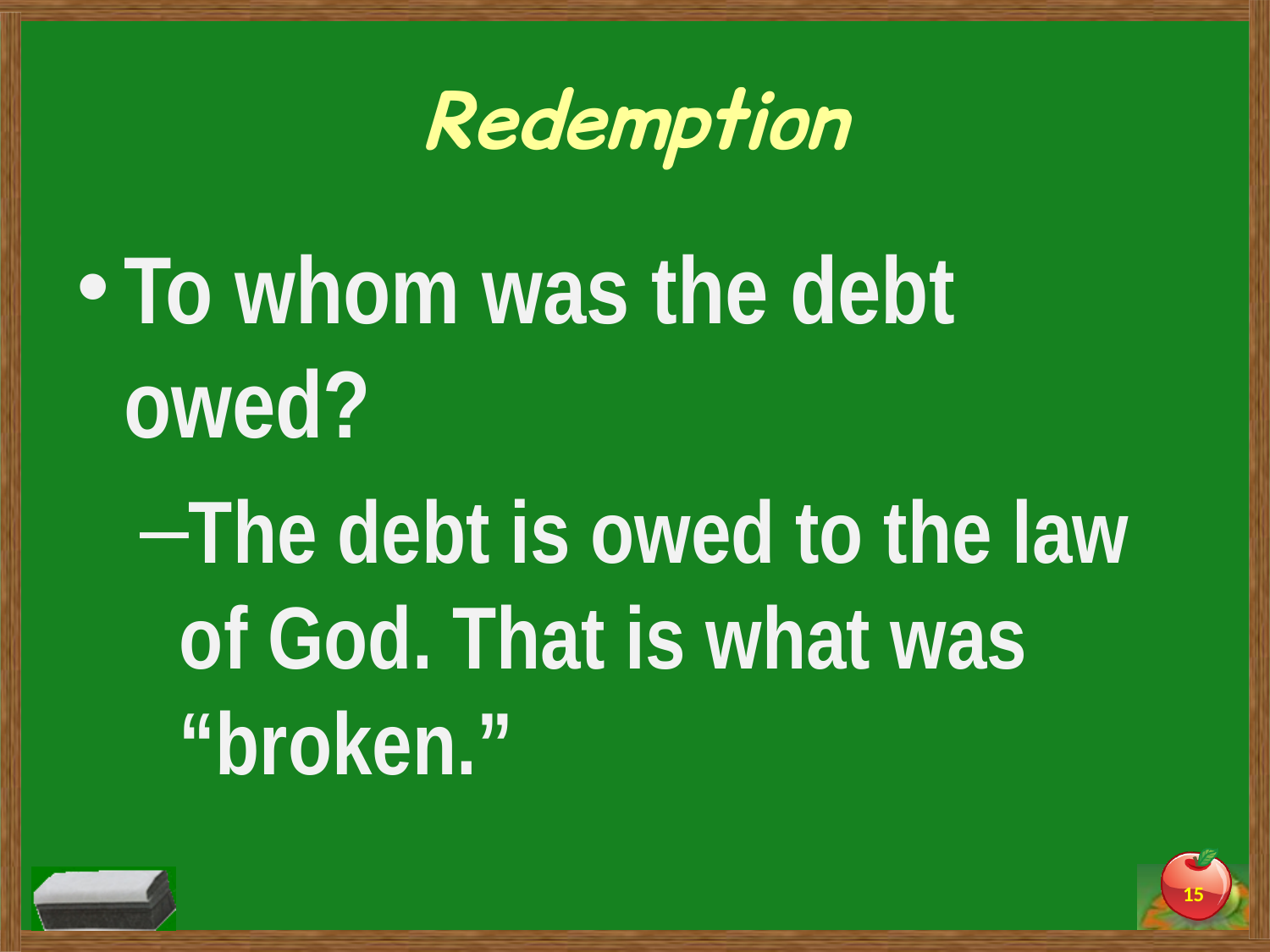

# Redemption
To whom was the debt owed?
The debt is owed to the law of God. That is what was “broken.”

15